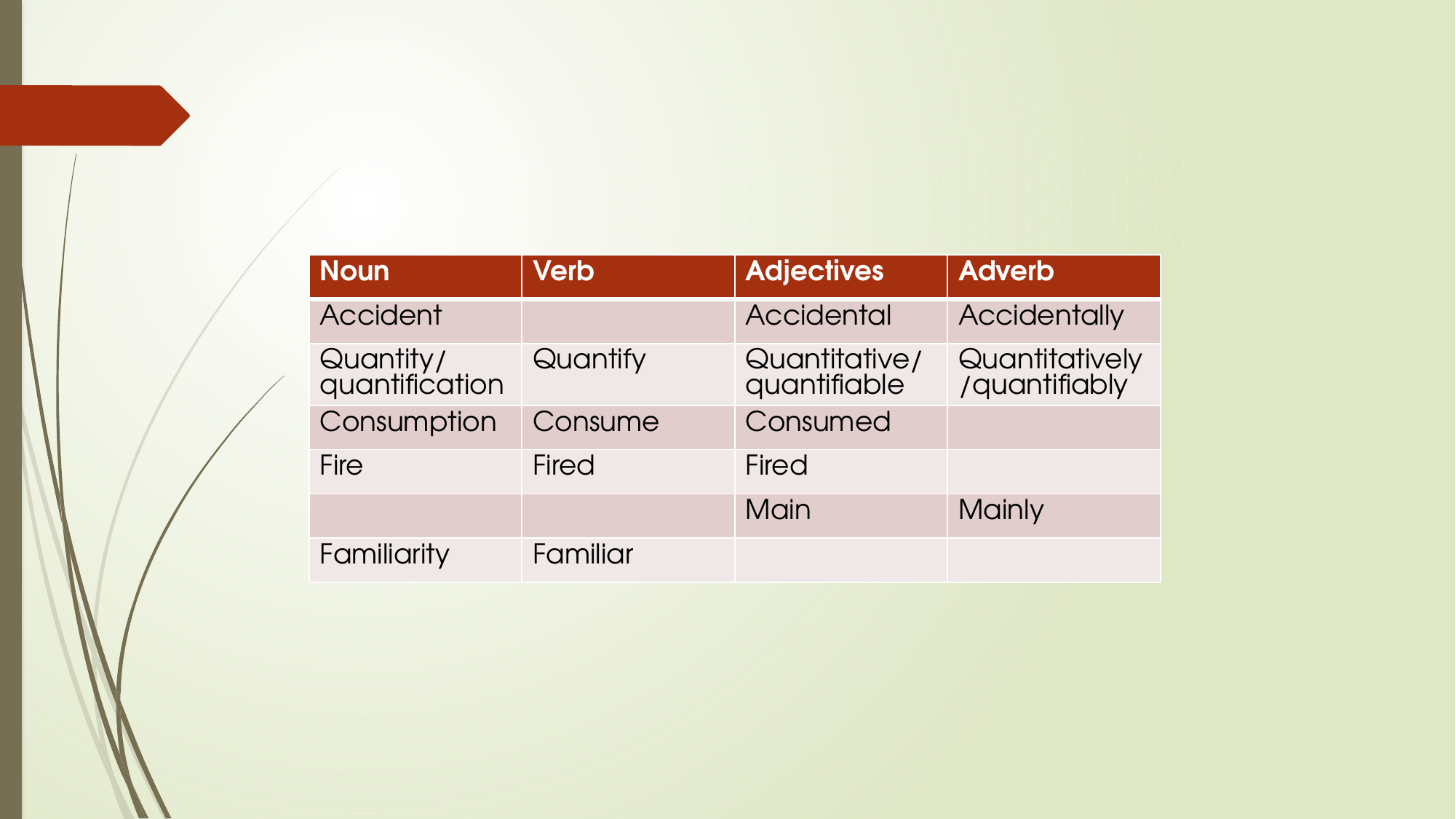

#
| Noun | Verb | Adjectives | Adverb |
| --- | --- | --- | --- |
| Accident |  | Accidental | Accidentally |
| Quantity/quantification | Quantify | Quantitative/quantifiable | Quantitatively/quantifiably |
| Consumption | Consume | Consumed |  |
| Fire | Fired | Fired |  |
|  |  | Main | Mainly |
| Familiarity | Familiar |  |  |